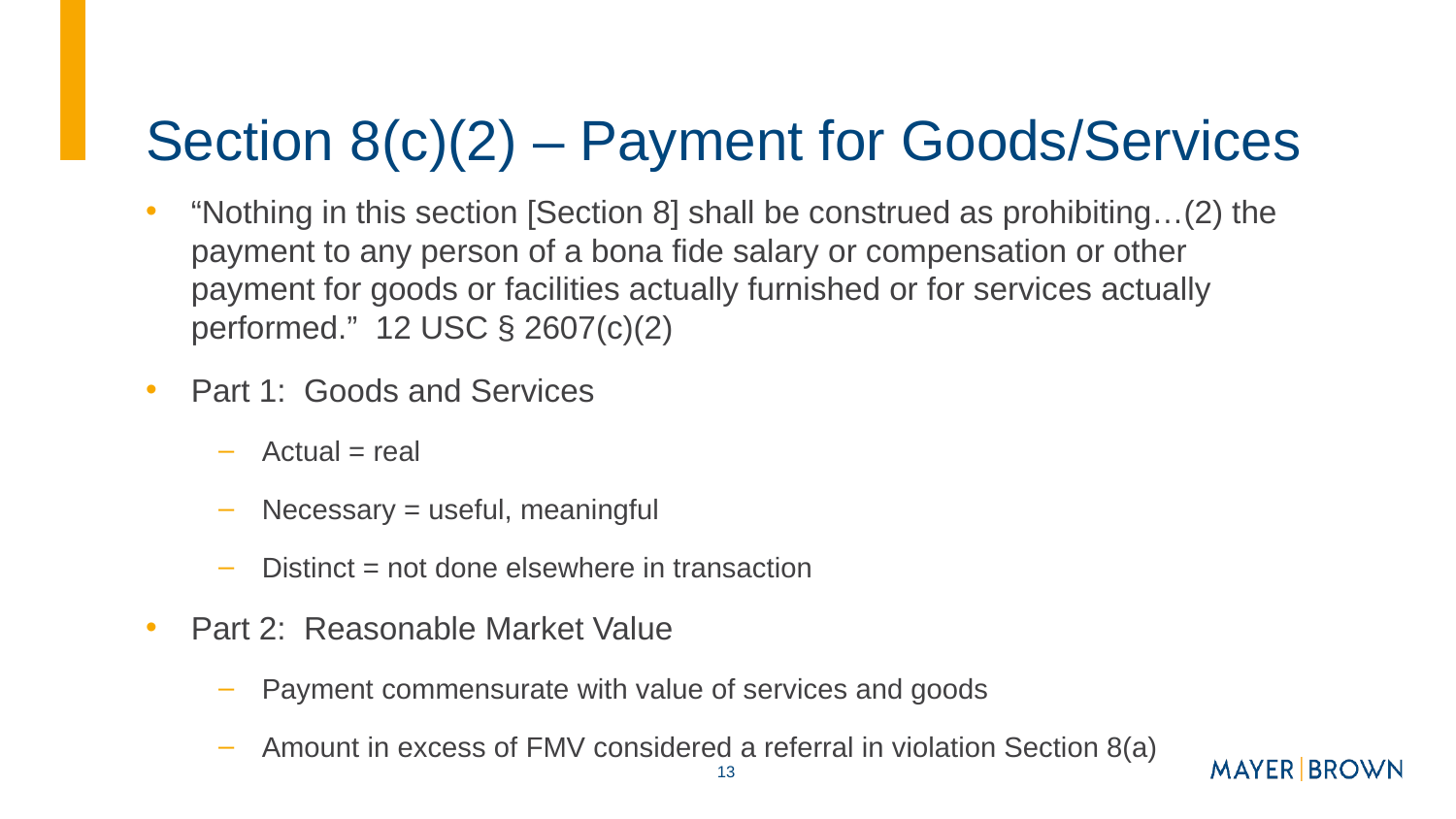

# Section 8(c)(2) – Payment for Goods/Services
“Nothing in this section [Section 8] shall be construed as prohibiting…(2) the payment to any person of a bona fide salary or compensation or other payment for goods or facilities actually furnished or for services actually performed.”  12 USC § 2607(c)(2)
Part 1:  Goods and Services
Actual = real
Necessary = useful, meaningful
Distinct = not done elsewhere in transaction
Part 2:  Reasonable Market Value
Payment commensurate with value of services and goods
Amount in excess of FMV considered a referral in violation Section 8(a)

13